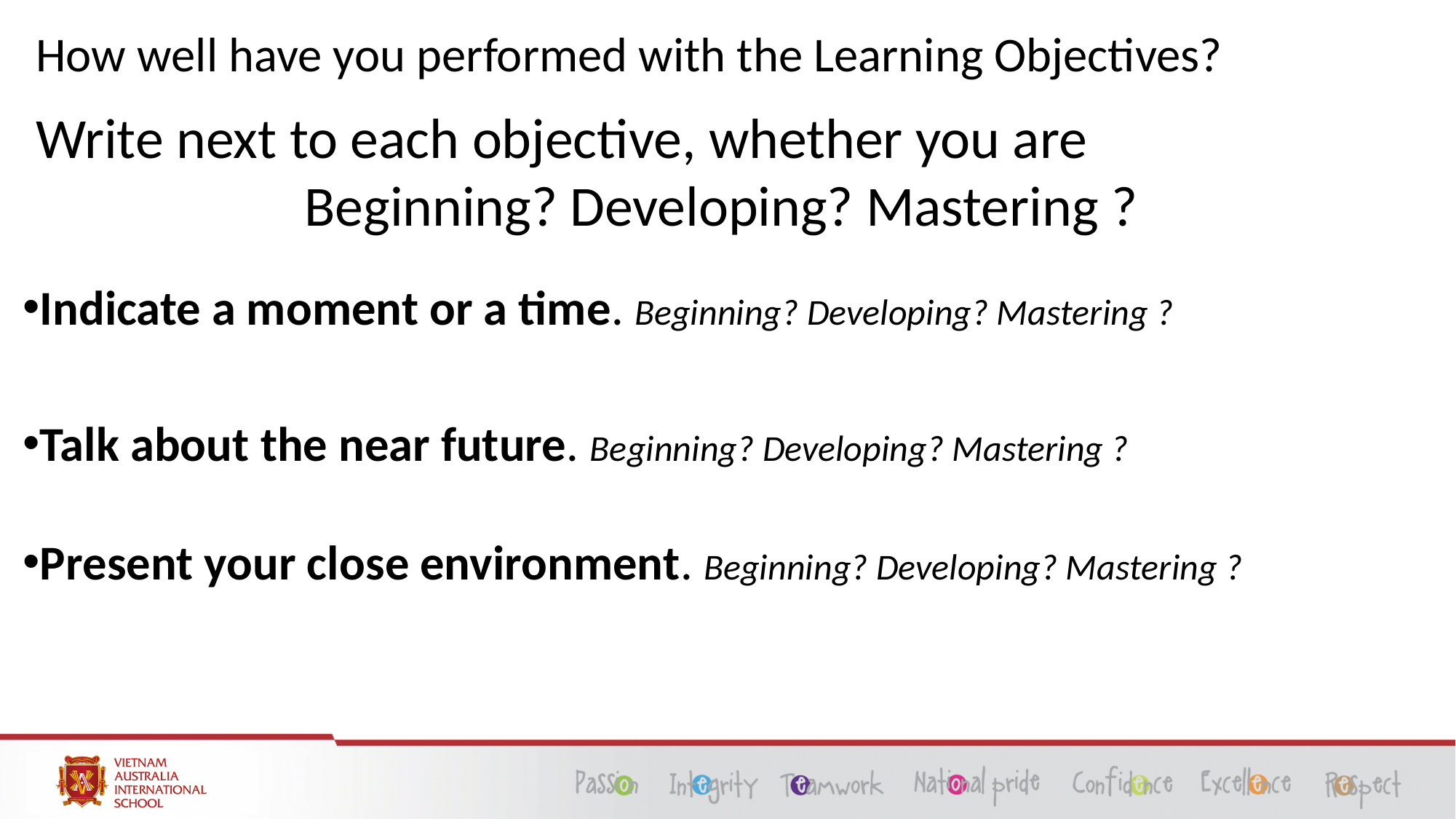

# How well have you performed with the Learning Objectives?
Write next to each objective, whether you are
Beginning? Developing? Mastering ?
Indicate a moment or a time. Beginning? Developing? Mastering ?

Talk about the near future. Beginning? Developing? Mastering ?

Present your close environment. Beginning? Developing? Mastering ?